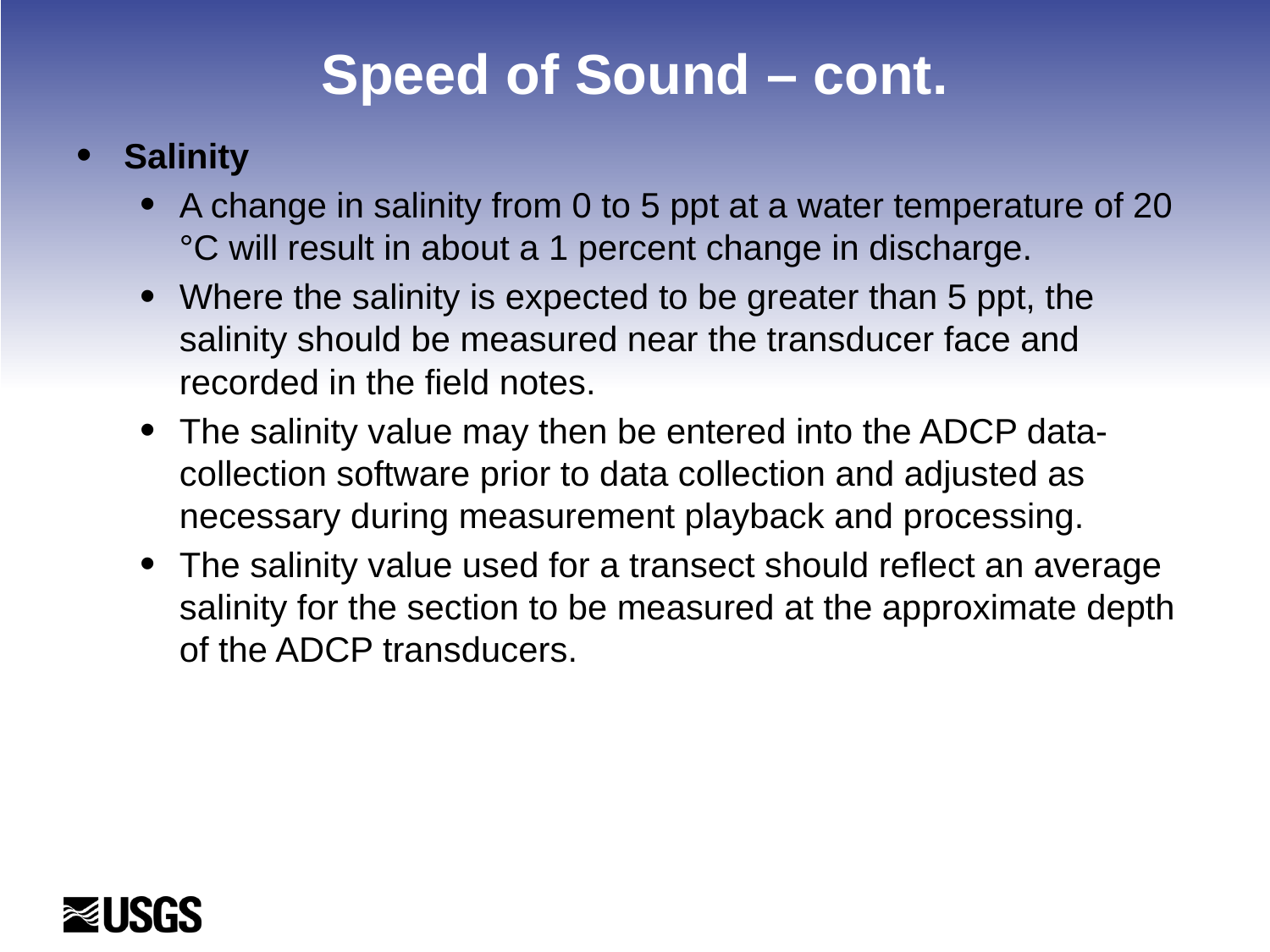

# Speed of Sound – cont.
Salinity
A change in salinity from 0 to 5 ppt at a water temperature of 20 °C will result in about a 1 percent change in discharge.
Where the salinity is expected to be greater than 5 ppt, the salinity should be measured near the transducer face and recorded in the field notes.
The salinity value may then be entered into the ADCP data-collection software prior to data collection and adjusted as necessary during measurement playback and processing.
The salinity value used for a transect should reflect an average salinity for the section to be measured at the approximate depth of the ADCP transducers.